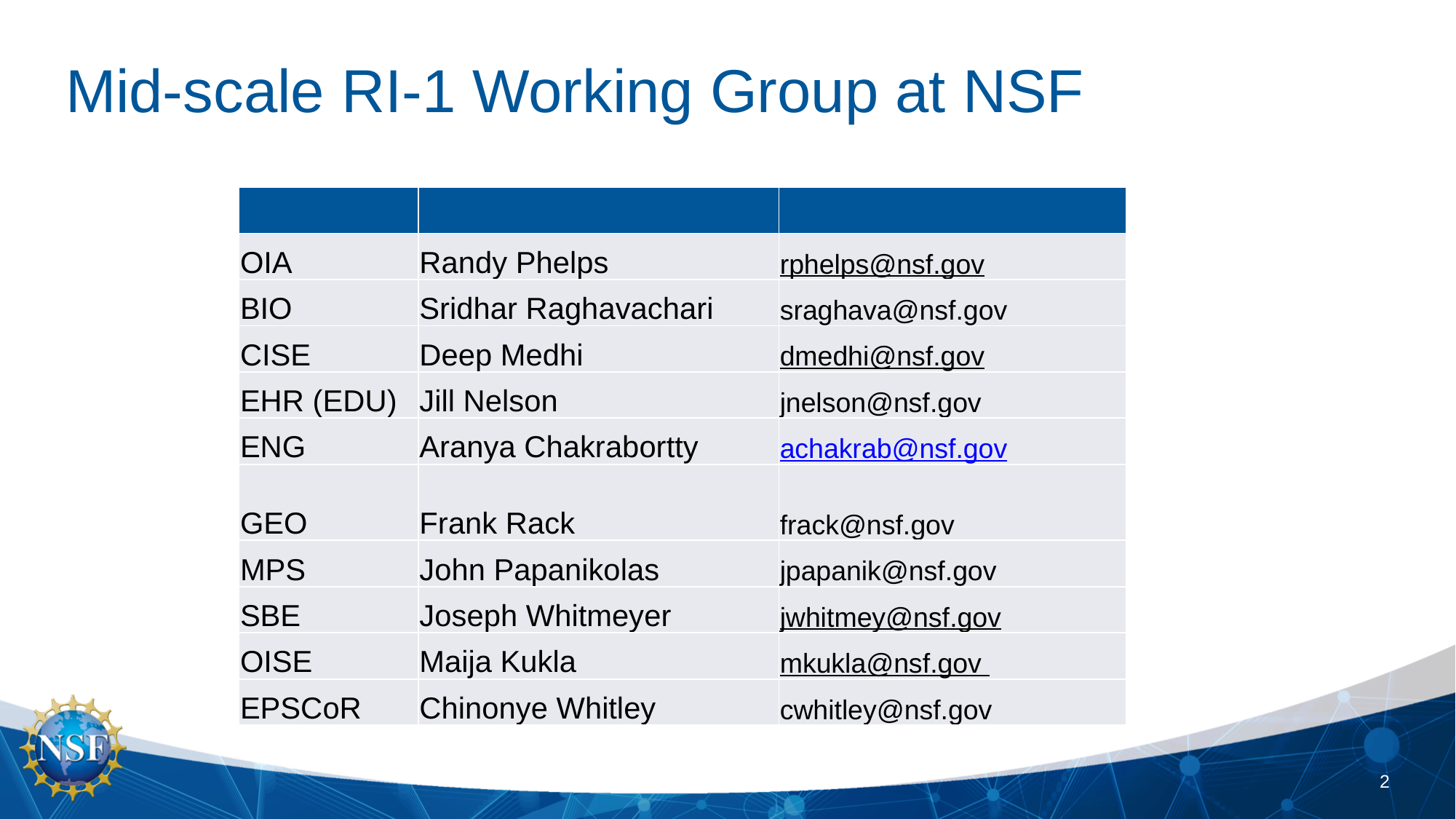

# Mid-scale RI-1 Working Group at NSF
|  |  |  |
| --- | --- | --- |
| OIA | Randy Phelps | rphelps@nsf.gov |
| BIO | Sridhar Raghavachari | sraghava@nsf.gov |
| CISE | Deep Medhi | dmedhi@nsf.gov |
| EHR (EDU) | Jill Nelson | jnelson@nsf.gov |
| ENG | Aranya Chakrabortty | achakrab@nsf.gov |
| GEO | Frank Rack | frack@nsf.gov |
| MPS | John Papanikolas | jpapanik@nsf.gov |
| SBE | Joseph Whitmeyer | jwhitmey@nsf.gov |
| OISE | Maija Kukla | mkukla@nsf.gov |
| EPSCoR | Chinonye Whitley | cwhitley@nsf.gov |
2